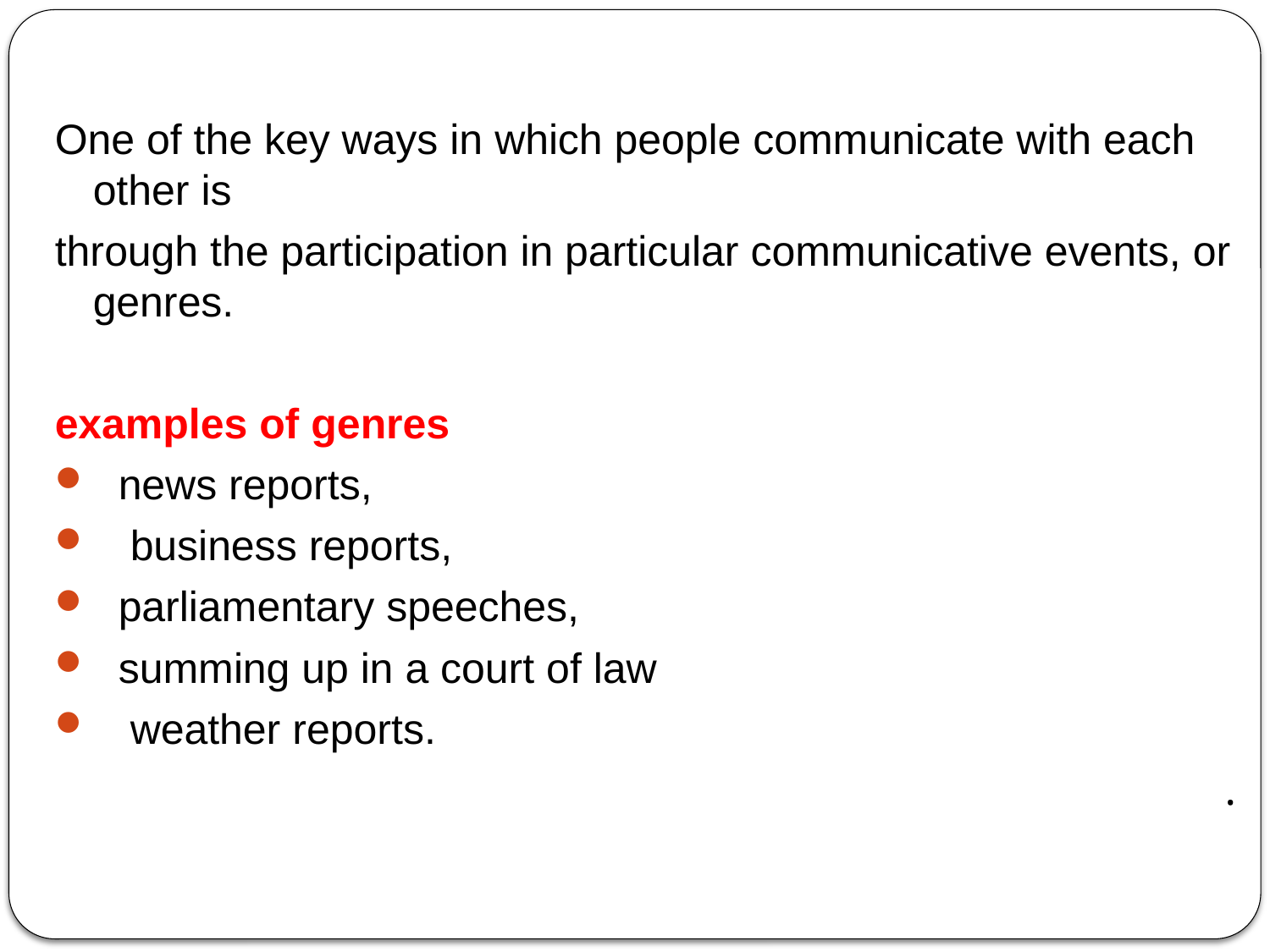

One of the key ways in which people communicate with each other is
through the participation in particular communicative events, or genres.

examples of genres
news reports,
 business reports,
parliamentary speeches,
summing up in a court of law
 weather reports.
.